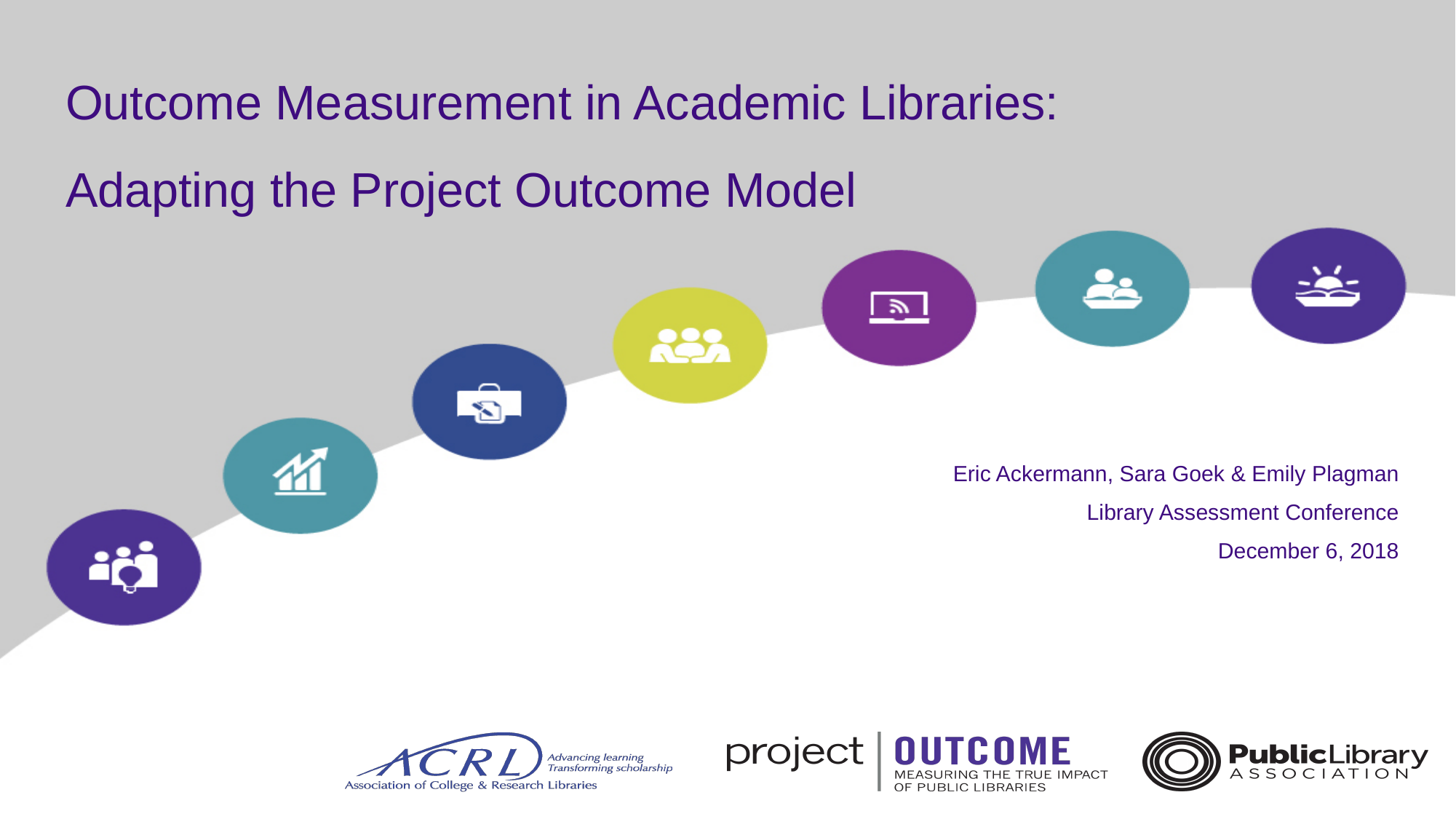

# Outcome Measurement in Academic Libraries: Adapting the Project Outcome Model
Eric Ackermann, Sara Goek & Emily Plagman
Library Assessment Conference
December 6, 2018